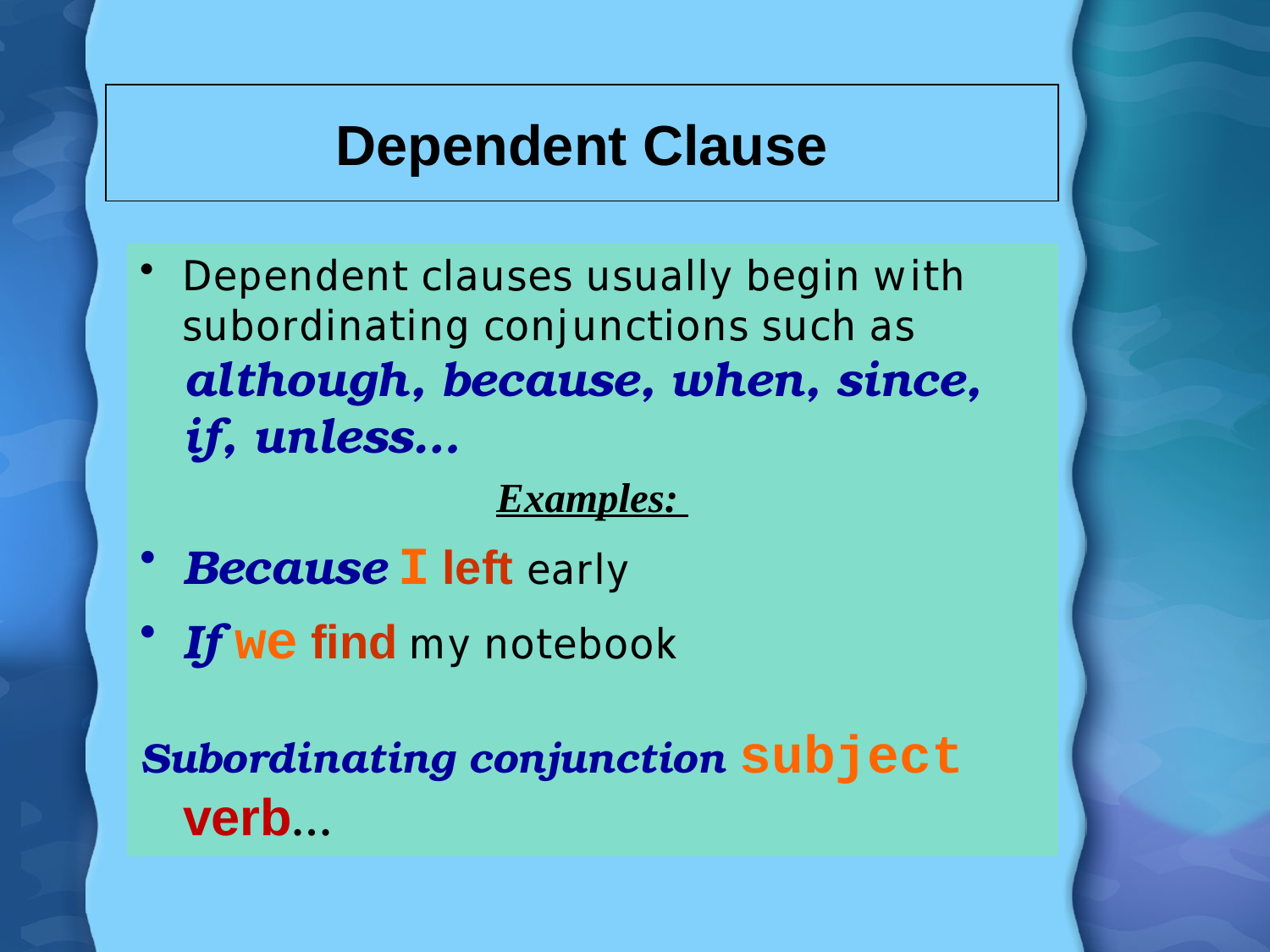

# Dependent Clause
Dependent clauses usually begin with subordinating conjunctions such as although, because, when, since, if, unless…
Examples:
Because I left early
If we find my notebook

Subordinating conjunction subject verb…